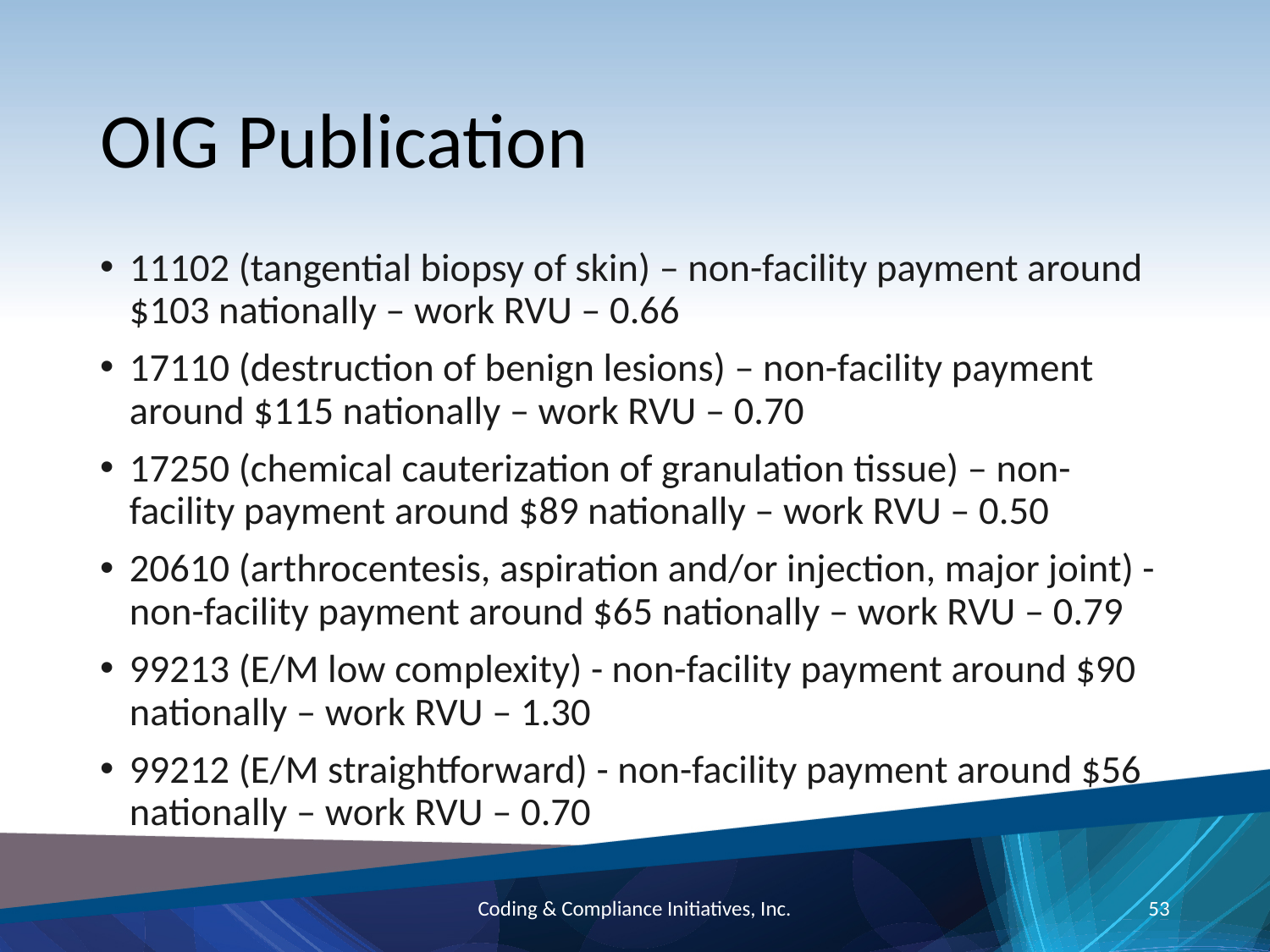

# OIG Publication
11102 (tangential biopsy of skin) – non-facility payment around $103 nationally – work RVU – 0.66
17110 (destruction of benign lesions) – non-facility payment around $115 nationally – work RVU – 0.70
17250 (chemical cauterization of granulation tissue) – non-facility payment around $89 nationally – work RVU – 0.50
20610 (arthrocentesis, aspiration and/or injection, major joint) - non-facility payment around $65 nationally – work RVU – 0.79
99213 (E/M low complexity) - non-facility payment around $90 nationally – work RVU – 1.30
99212 (E/M straightforward) - non-facility payment around $56 nationally – work RVU – 0.70

Coding & Compliance Initiatives, Inc.
53